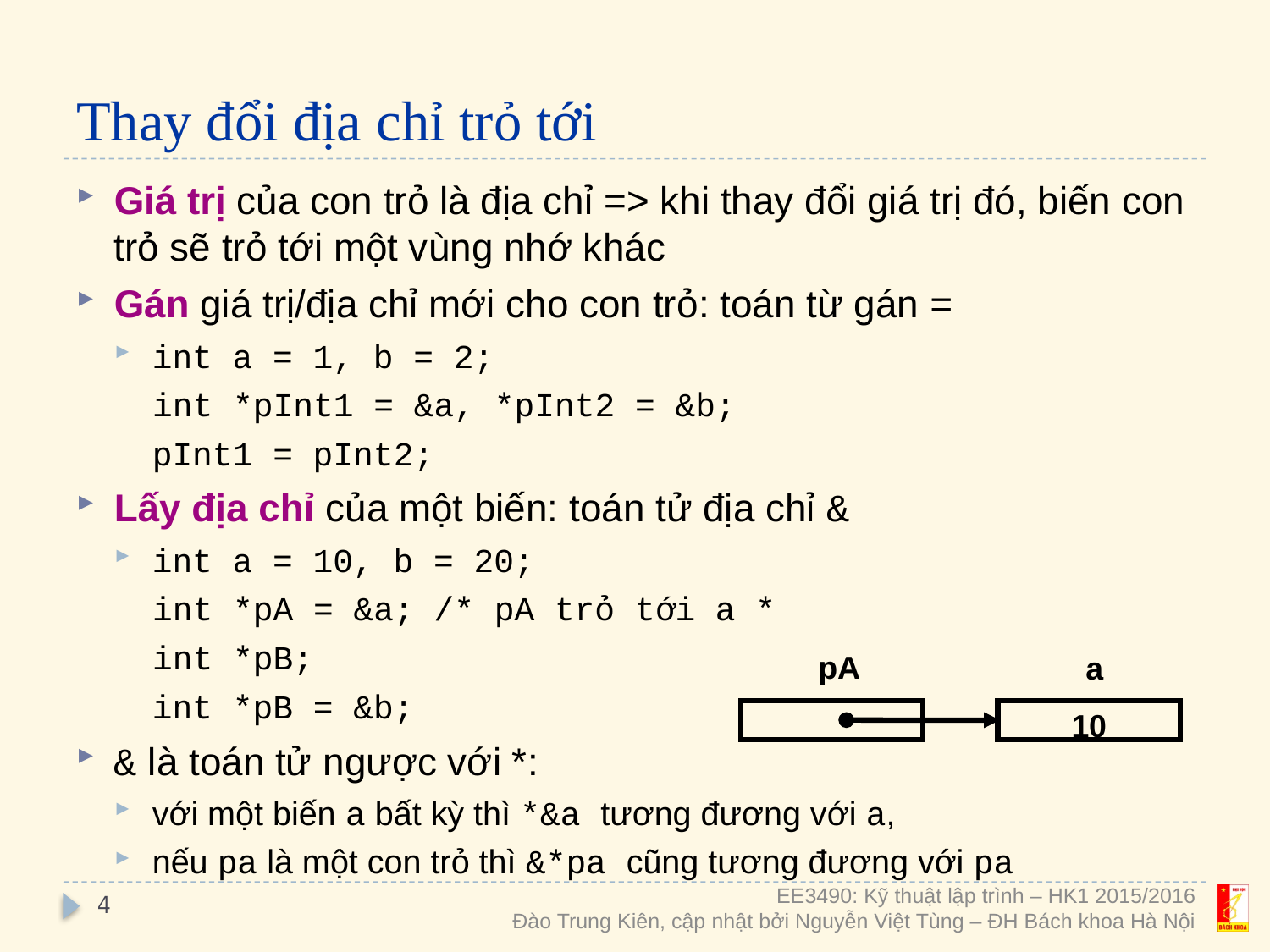

# Thay đổi địa chỉ trỏ tới
Giá trị của con trỏ là địa chỉ => khi thay đổi giá trị đó, biến con trỏ sẽ trỏ tới một vùng nhớ khác
Gán giá trị/địa chỉ mới cho con trỏ: toán từ gán =
int a = 1, b = 2;
int *pInt1 = &a, *pInt2 = &b;
	pInt1 = pInt2;
Lấy địa chỉ của một biến: toán tử địa chỉ &
int a = 10, b = 20;
int *pA = &a; /* pA trỏ tới a *
int *pB;
	int *pB = &b;
& là toán tử ngược với *:
với một biến a bất kỳ thì *&a tương đương với a,
nếu pa là một con trỏ thì &*pa cũng tương đương với pa
pA
a
10

4
EE3490: Kỹ thuật lập trình – HK1 2015/2016
Đào Trung Kiên, cập nhật bởi Nguyễn Việt Tùng – ĐH Bách khoa Hà Nội